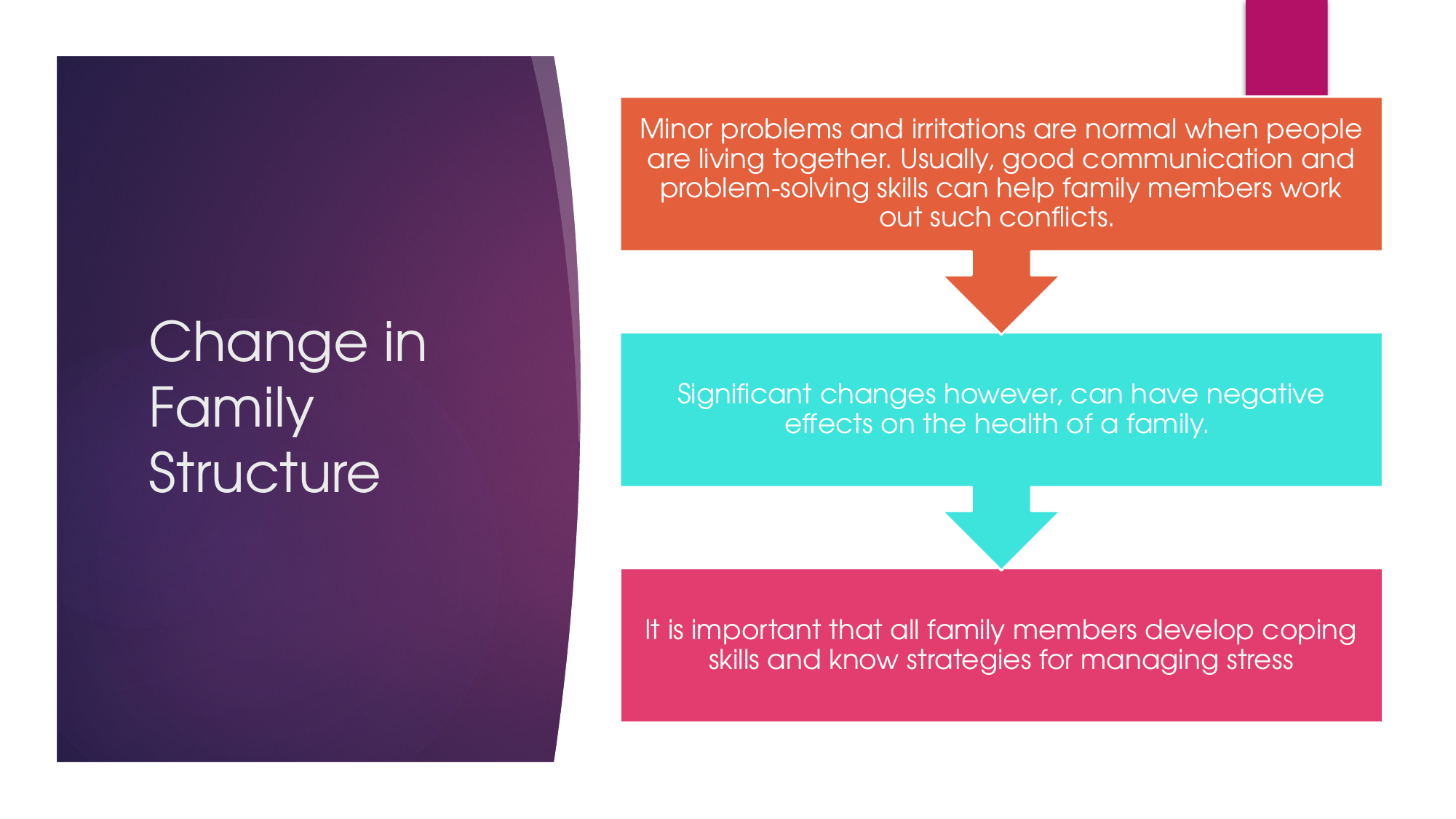

It is important that all family members develop coping skills and know strategies for managing stress
Significant changes however, can have negative effects on the health of a family.
Minor problems and irritations are normal when people are living together. Usually, good communication and problem-solving skills can help family members work out such conflicts.
# Change in Family Structure